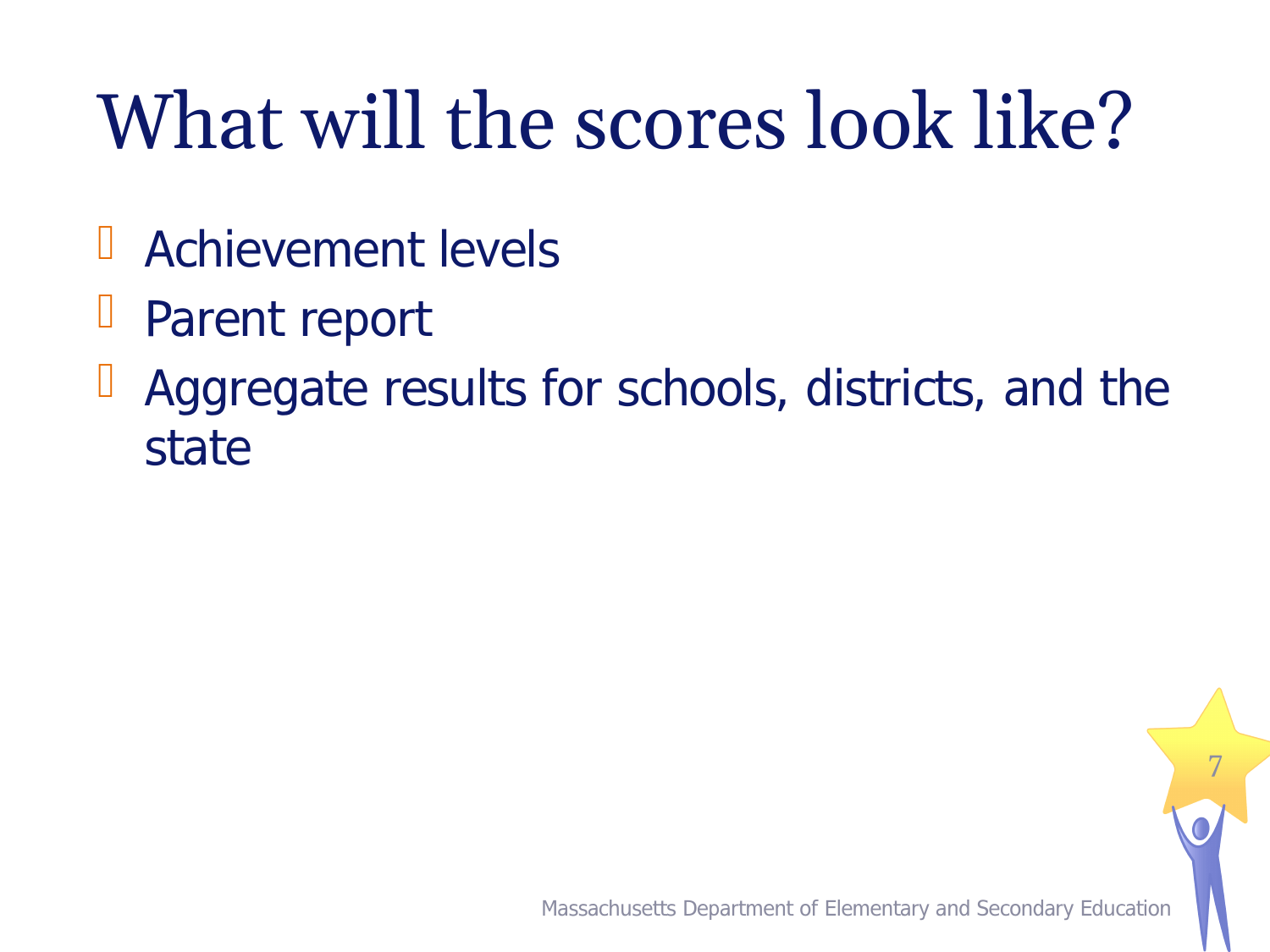

# What will the scores look like?
Achievement levels
Parent report
Aggregate results for schools, districts, and the state
7
Massachusetts Department of Elementary and Secondary Education